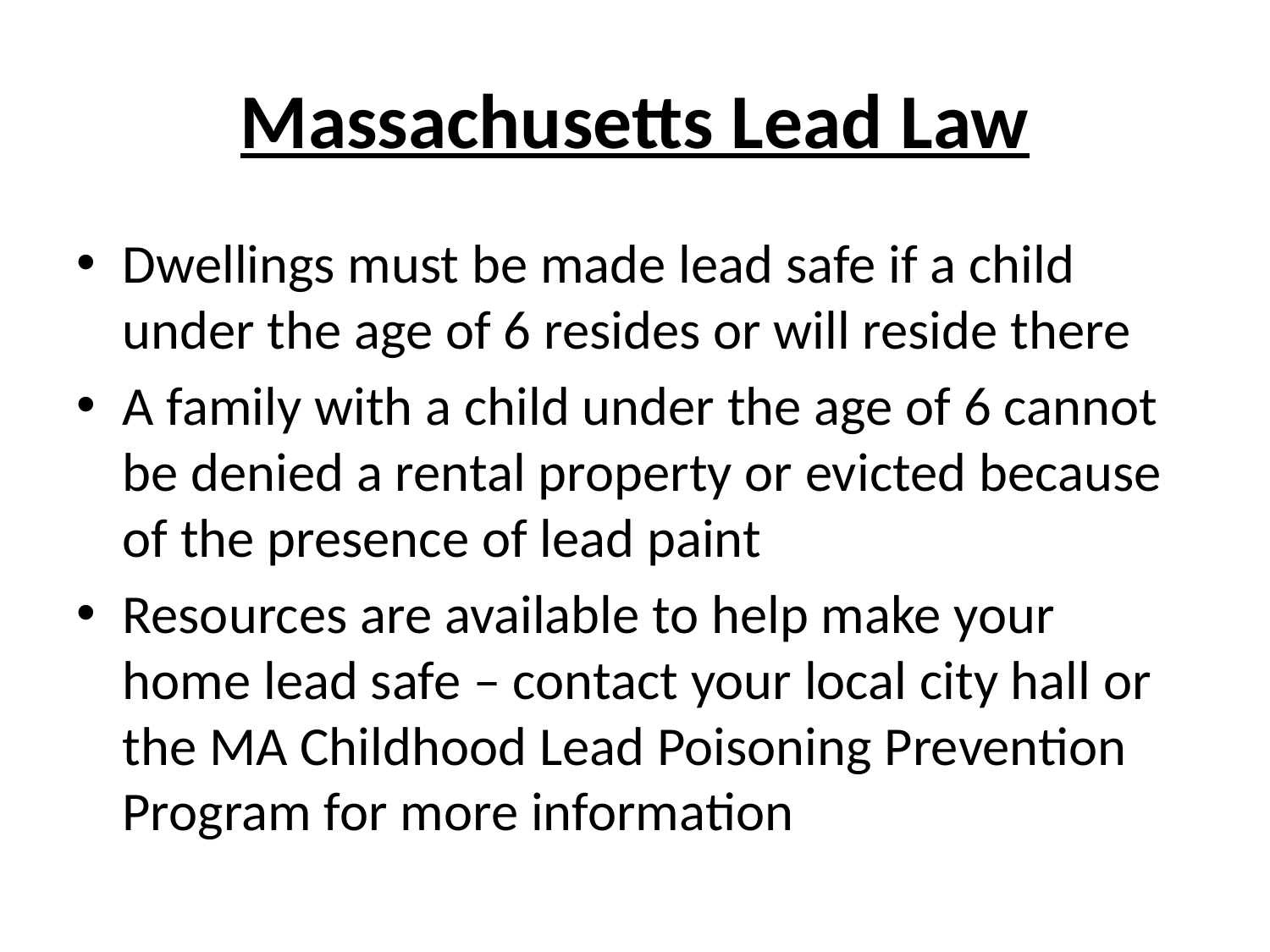

# Massachusetts Lead Law
Dwellings must be made lead safe if a child under the age of 6 resides or will reside there
A family with a child under the age of 6 cannot be denied a rental property or evicted because of the presence of lead paint
Resources are available to help make your home lead safe – contact your local city hall or the MA Childhood Lead Poisoning Prevention Program for more information